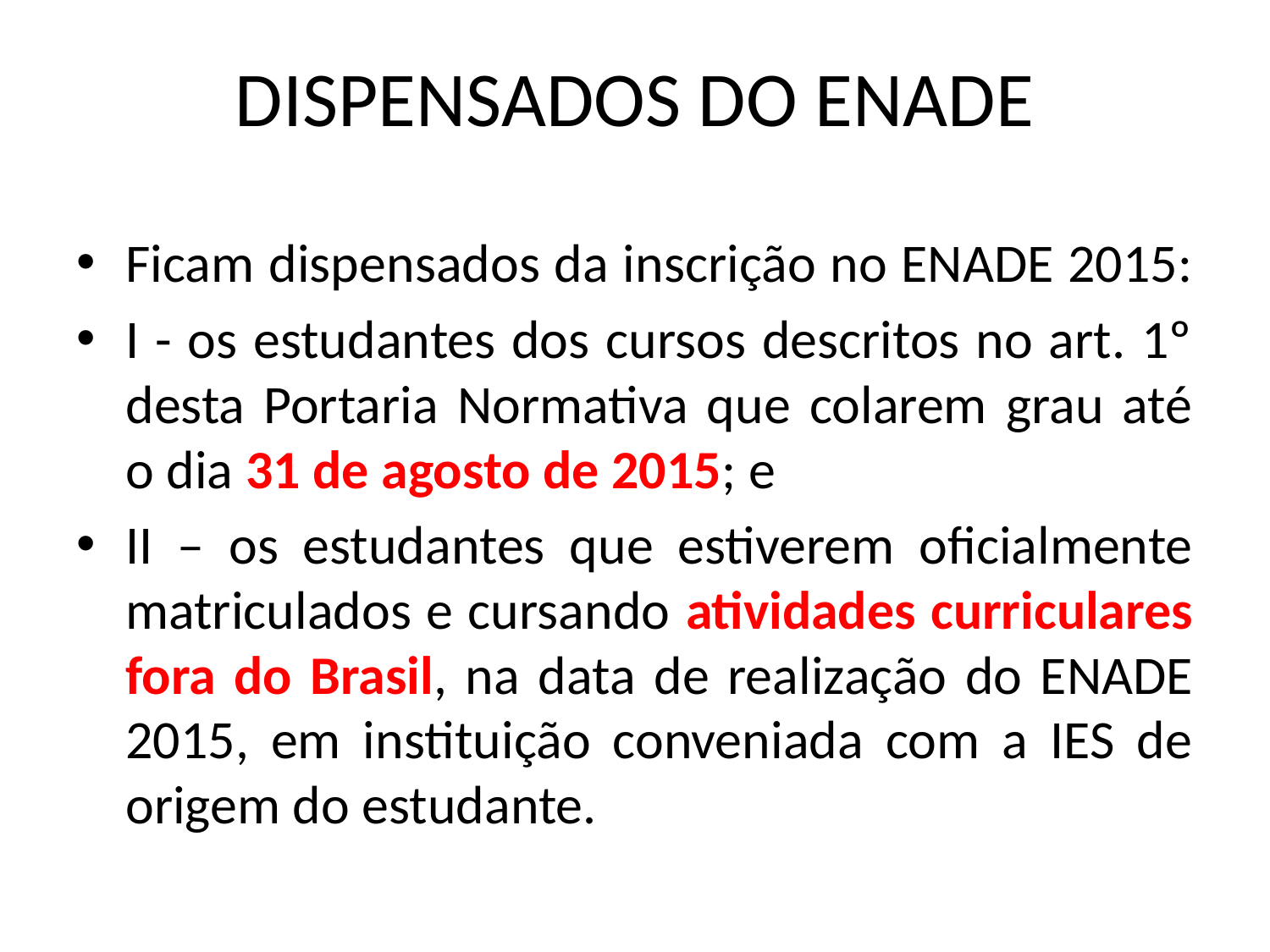

# DISPENSADOS DO ENADE
Ficam dispensados da inscrição no ENADE 2015:
I - os estudantes dos cursos descritos no art. 1º desta Portaria Normativa que colarem grau até o dia 31 de agosto de 2015; e
II – os estudantes que estiverem oficialmente matriculados e cursando atividades curriculares fora do Brasil, na data de realização do ENADE 2015, em instituição conveniada com a IES de origem do estudante.